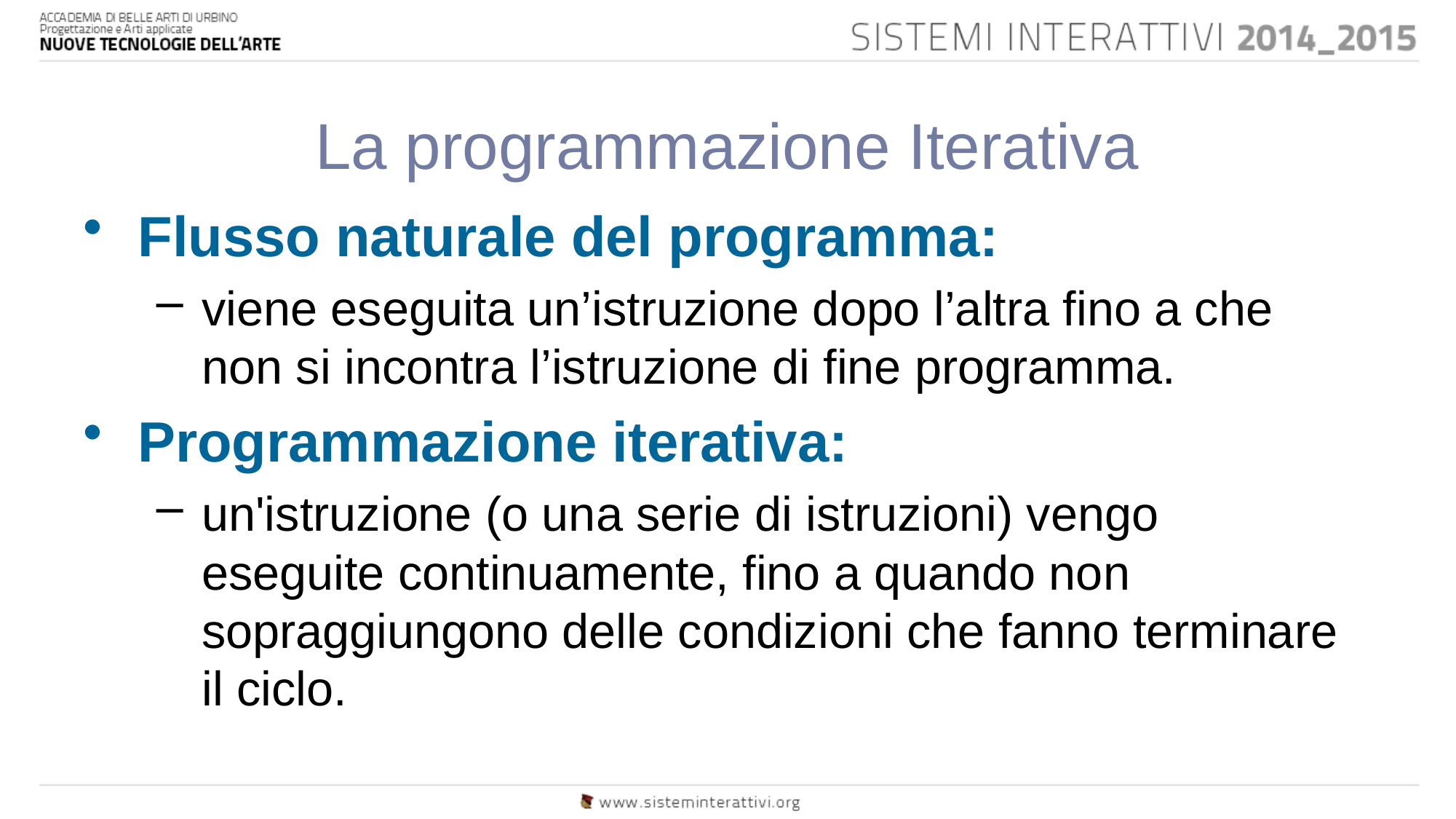

La programmazione Iterativa
Flusso naturale del programma:
viene eseguita un’istruzione dopo l’altra fino a che non si incontra l’istruzione di fine programma.
Programmazione iterativa:
un'istruzione (o una serie di istruzioni) vengo eseguite continuamente, fino a quando non sopraggiungono delle condizioni che fanno terminare il ciclo.